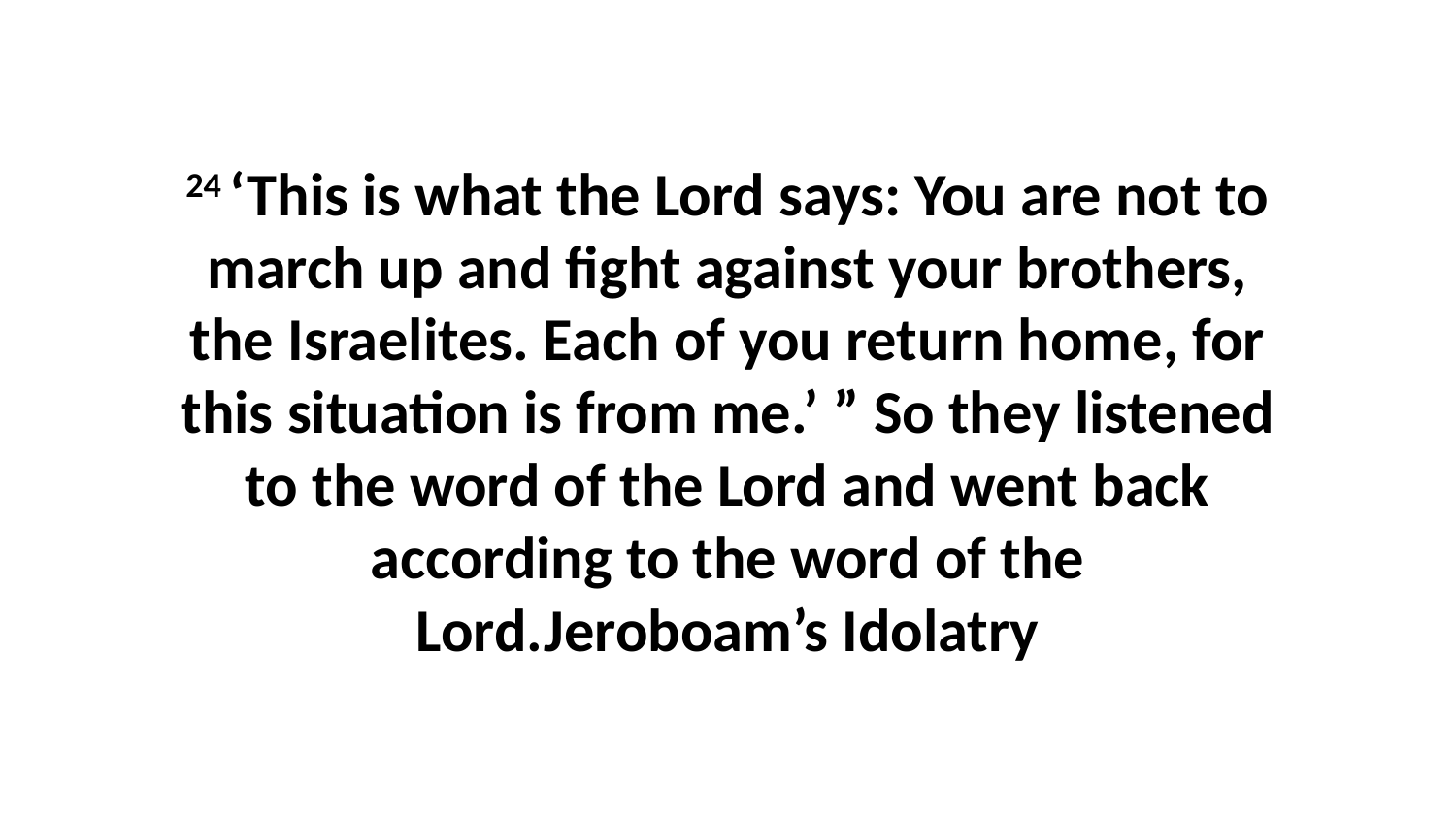

24 ‘This is what the Lord says: You are not to march up and fight against your brothers, the Israelites. Each of you return home, for this situation is from me.’ ” So they listened to the word of the Lord and went back according to the word of the Lord.Jeroboam’s Idolatry